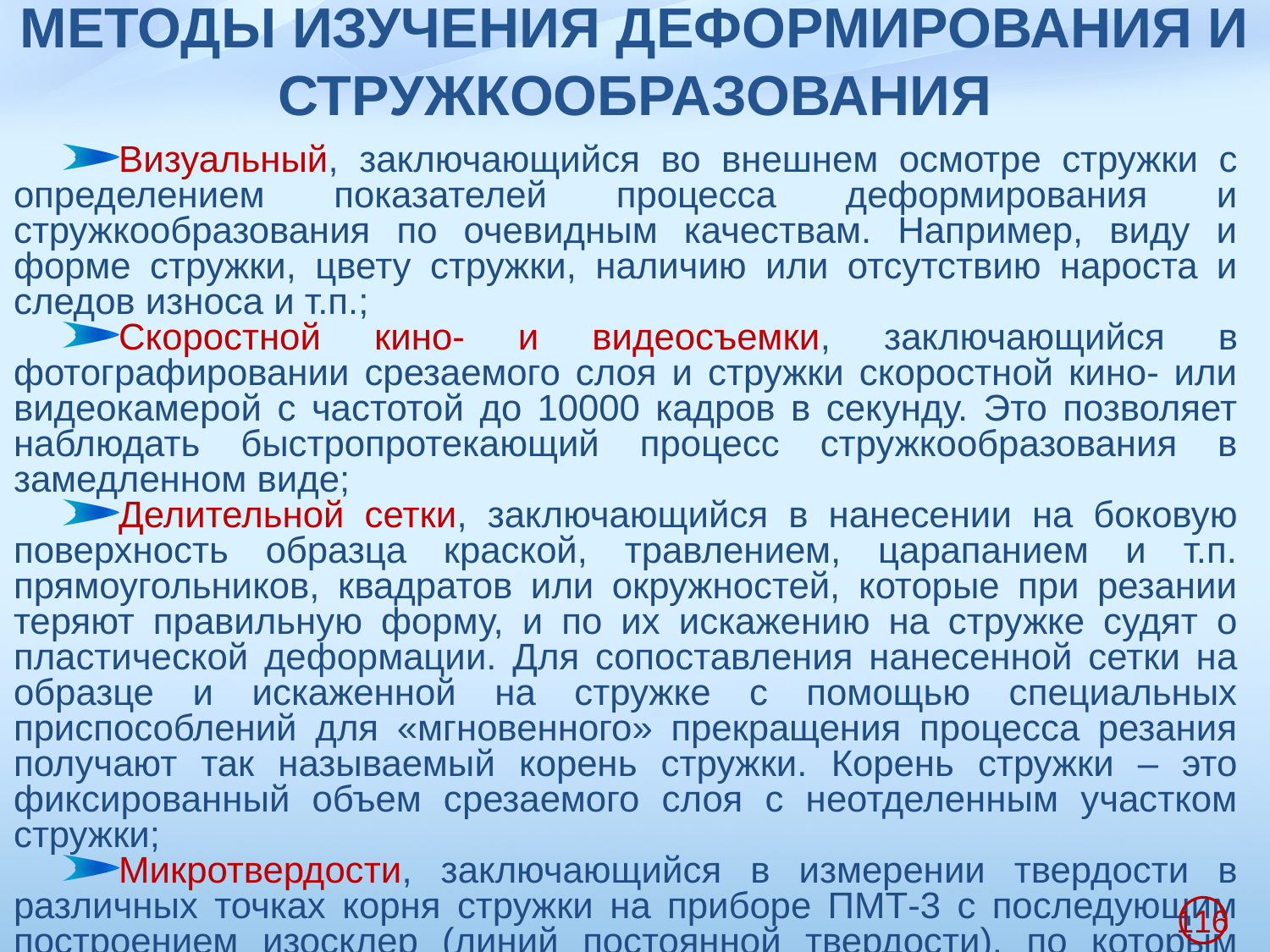

# МЕТОДЫ ИЗУЧЕНИЯ ДЕФОРМИРОВАНИЯ И СТРУЖКООБРАЗОВАНИЯ
Визуальный, заключающийся во внешнем осмотре стружки с определением показателей процесса деформирования и стружкообразования по очевидным качествам. Например, виду и форме стружки, цвету стружки, наличию или отсутствию нароста и следов износа и т.п.;
Скоростной кино- и видеосъемки, заключающийся в фотографировании срезаемого слоя и стружки скоростной кино- или видеокамерой с частотой до 10000 кадров в секунду. Это позволяет наблюдать быстропротекающий процесс стружкообразования в замедленном виде;
Делительной сетки, заключающийся в нанесении на боковую поверхность образца краской, травлением, царапанием и т.п. прямоугольников, квадратов или окружностей, которые при резании теряют правильную форму, и по их искажению на стружке судят о пластической деформации. Для сопоставления нанесенной сетки на образце и искаженной на стружке с помощью специальных приспособлений для «мгновенного» прекращения процесса резания получают так называемый корень стружки. Корень стружки – это фиксированный объем срезаемого слоя с неотделенным участком стружки;
Микротвердости, заключающийся в измерении твердости в различных точках корня стружки на приборе ПМТ-3 с последующим построением изосклер (линий постоянной твердости), по которым судят о пластической деформации и напряжениях
116